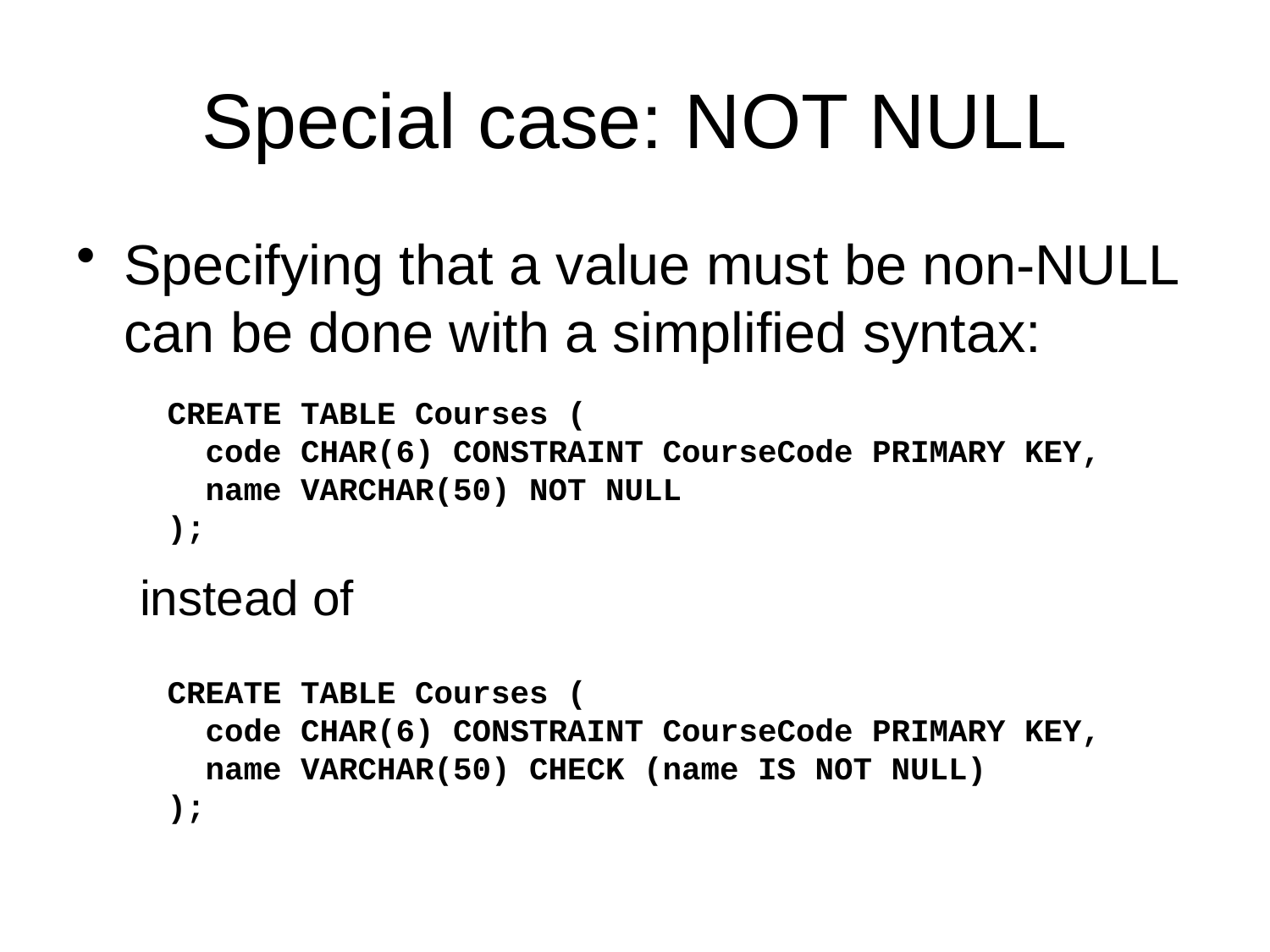

# Special case: NOT NULL
Specifying that a value must be non-NULL can be done with a simplified syntax:

instead of
CREATE TABLE Courses (
  code CHAR(6) CONSTRAINT CourseCode PRIMARY KEY,
  name VARCHAR(50) NOT NULL
);
CREATE TABLE Courses (
  code CHAR(6) CONSTRAINT CourseCode PRIMARY KEY,
  name VARCHAR(50) CHECK (name IS NOT NULL)
);